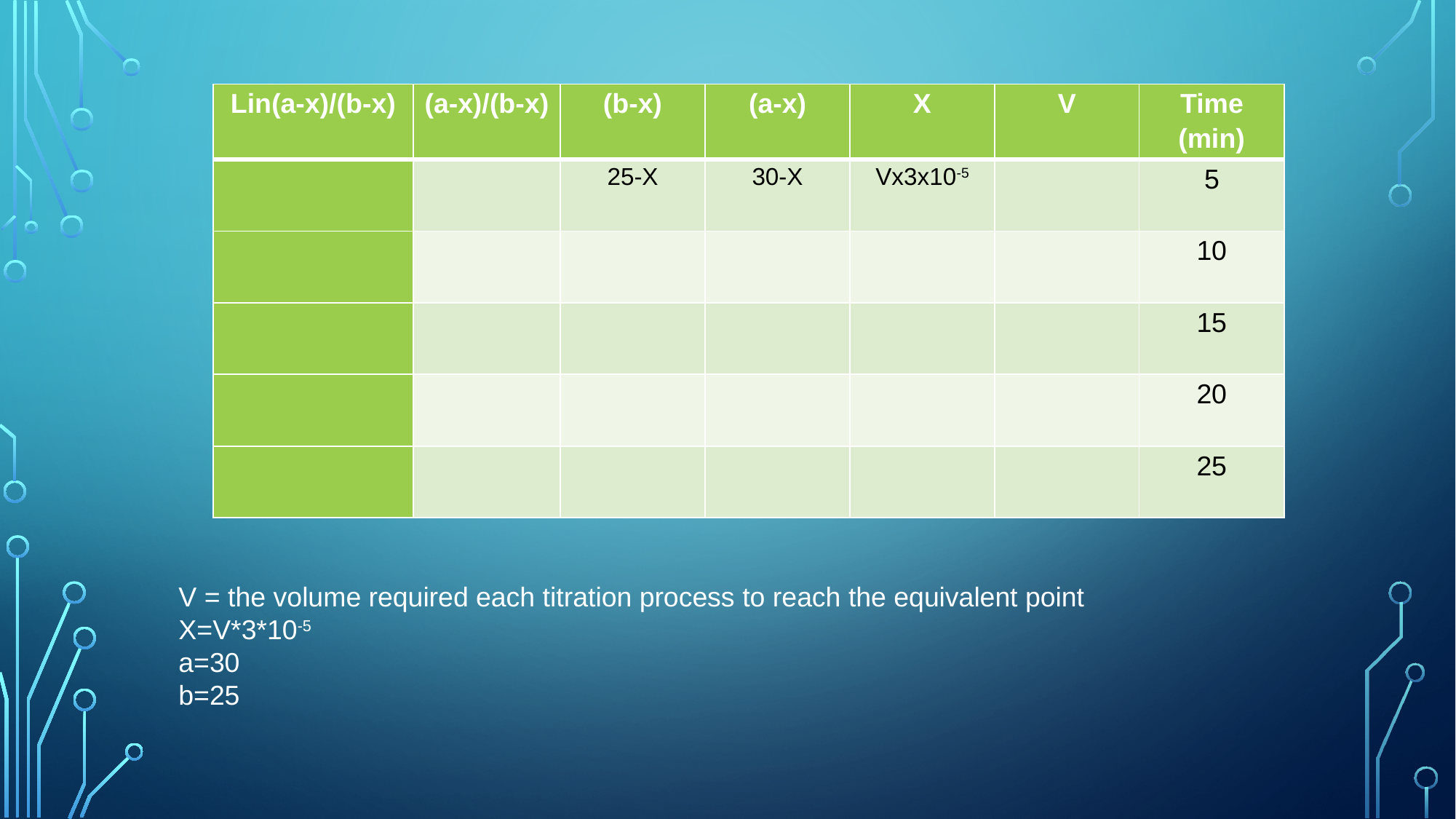

| Lin(a-x)/(b-x) | (a-x)/(b-x) | (b-x) | (a-x) | X | V | Time (min) |
| --- | --- | --- | --- | --- | --- | --- |
|  |  | 25-X | 30-X | Vx3x10-5 |  | 5 |
|  |  |  |  |  |  | 10 |
|  |  |  |  |  |  | 15 |
|  |  |  |  |  |  | 20 |
|  |  |  |  |  |  | 25 |
V = the volume required each titration process to reach the equivalent point
X=V*3*10-5
a=30
b=25